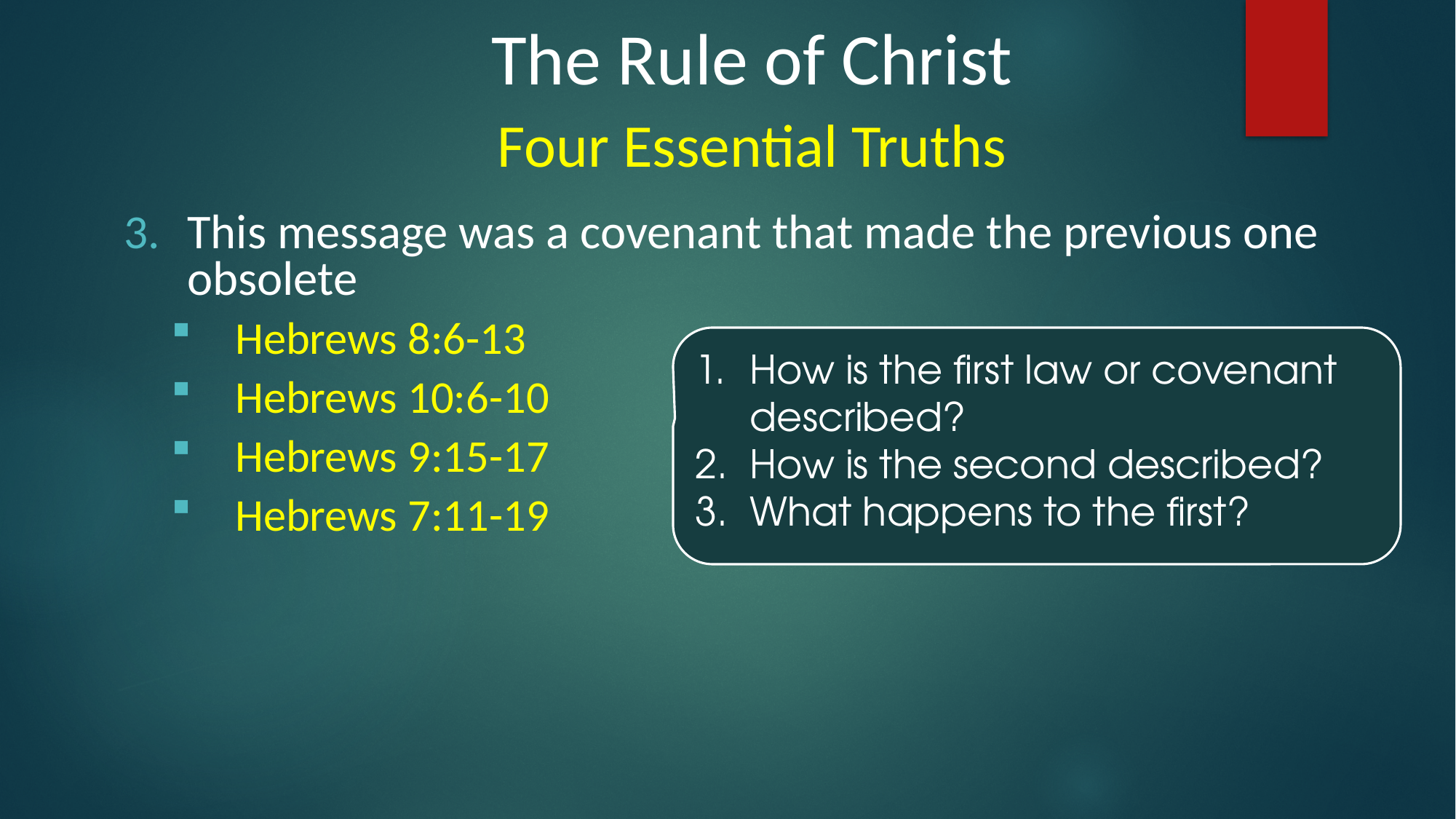

The Rule of Christ
Four Essential Truths
This message was a covenant that made the previous one obsolete
Hebrews 8:6-13
Hebrews 10:6-10
Hebrews 9:15-17
Hebrews 7:11-19

How is the first law or covenant described?
How is the second described?
What happens to the first?